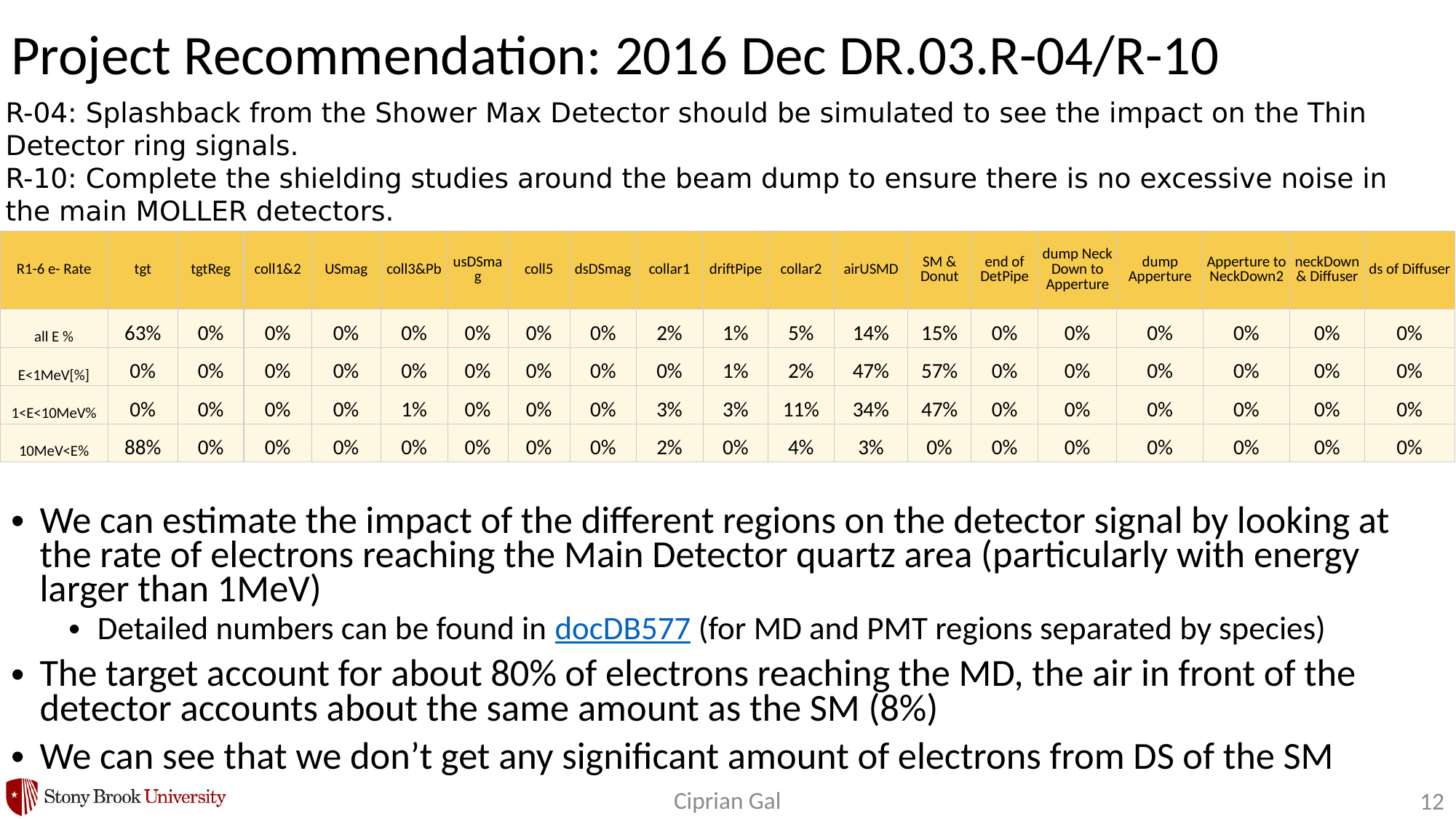

# Project Recommendation: 2016 Dec DR.03.R-04/R-10
R-04: Splashback from the Shower Max Detector should be simulated to see the impact on the Thin Detector ring signals.
R-10: Complete the shielding studies around the beam dump to ensure there is no excessive noise in the main MOLLER detectors.

| R1-6 e- Rate | tgt | tgtReg | coll1&2 | USmag | coll3&Pb | usDSmag | coll5 | dsDSmag | collar1 | driftPipe | collar2 | airUSMD | SM & Donut | end of DetPipe | dump Neck Down to Apperture | dump Apperture | Apperture to NeckDown2 | neckDown & Diffuser | ds of Diffuser |
| --- | --- | --- | --- | --- | --- | --- | --- | --- | --- | --- | --- | --- | --- | --- | --- | --- | --- | --- | --- |
| all E % | 63% | 0% | 0% | 0% | 0% | 0% | 0% | 0% | 2% | 1% | 5% | 14% | 15% | 0% | 0% | 0% | 0% | 0% | 0% |
| E<1MeV[%] | 0% | 0% | 0% | 0% | 0% | 0% | 0% | 0% | 0% | 1% | 2% | 47% | 57% | 0% | 0% | 0% | 0% | 0% | 0% |
| 1<E<10MeV% | 0% | 0% | 0% | 0% | 1% | 0% | 0% | 0% | 3% | 3% | 11% | 34% | 47% | 0% | 0% | 0% | 0% | 0% | 0% |
| 10MeV<E% | 88% | 0% | 0% | 0% | 0% | 0% | 0% | 0% | 2% | 0% | 4% | 3% | 0% | 0% | 0% | 0% | 0% | 0% | 0% |
We can estimate the impact of the different regions on the detector signal by looking at the rate of electrons reaching the Main Detector quartz area (particularly with energy larger than 1MeV)
Detailed numbers can be found in docDB577 (for MD and PMT regions separated by species)
The target account for about 80% of electrons reaching the MD, the air in front of the detector accounts about the same amount as the SM (8%)
We can see that we don’t get any significant amount of electrons from DS of the SM
Ciprian Gal
12